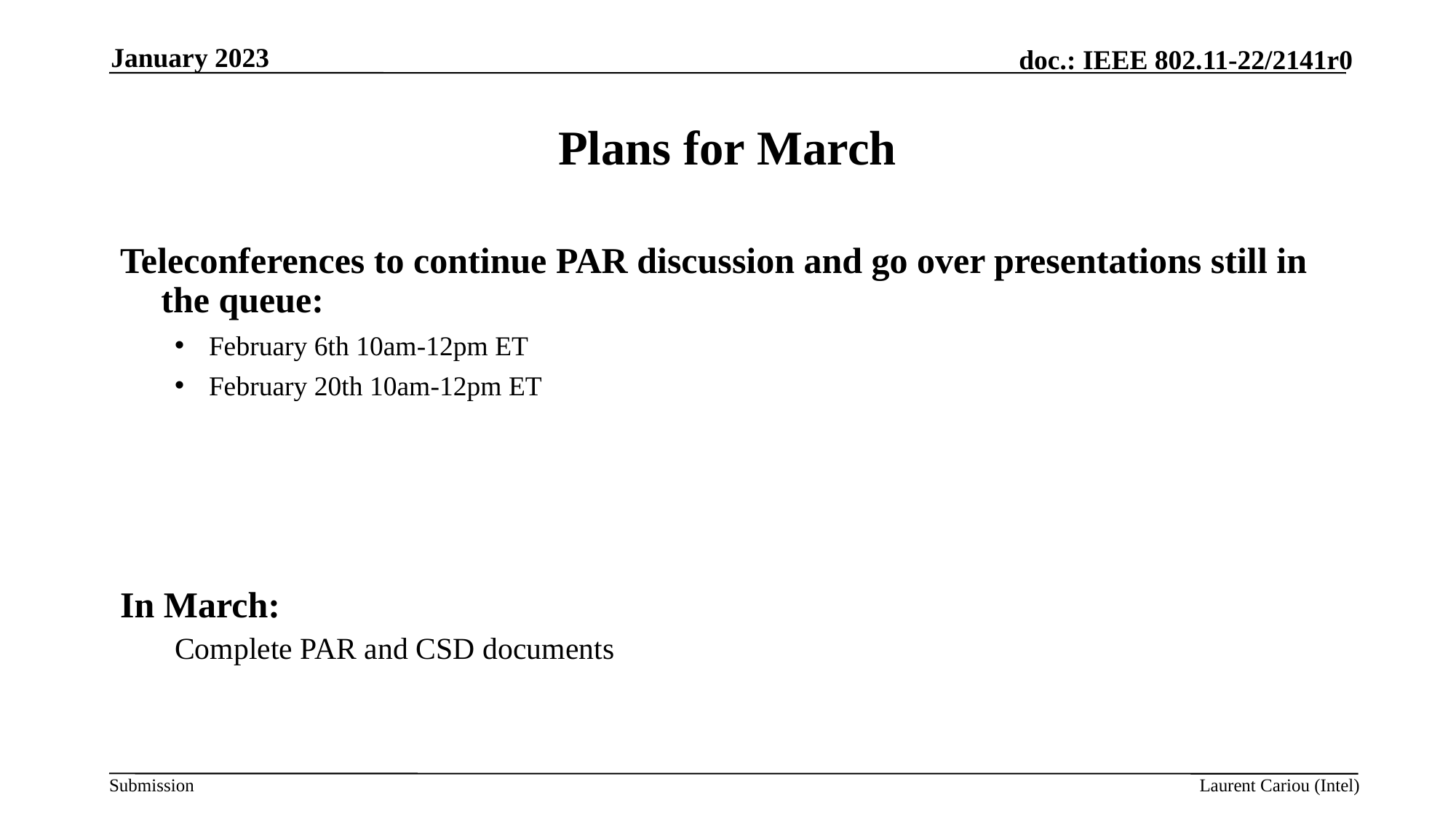

January 2023
# Plans for March
Teleconferences to continue PAR discussion and go over presentations still in the queue:
February 6th 10am-12pm ET
February 20th 10am-12pm ET

In March:
Complete PAR and CSD documents

Laurent Cariou (Intel)